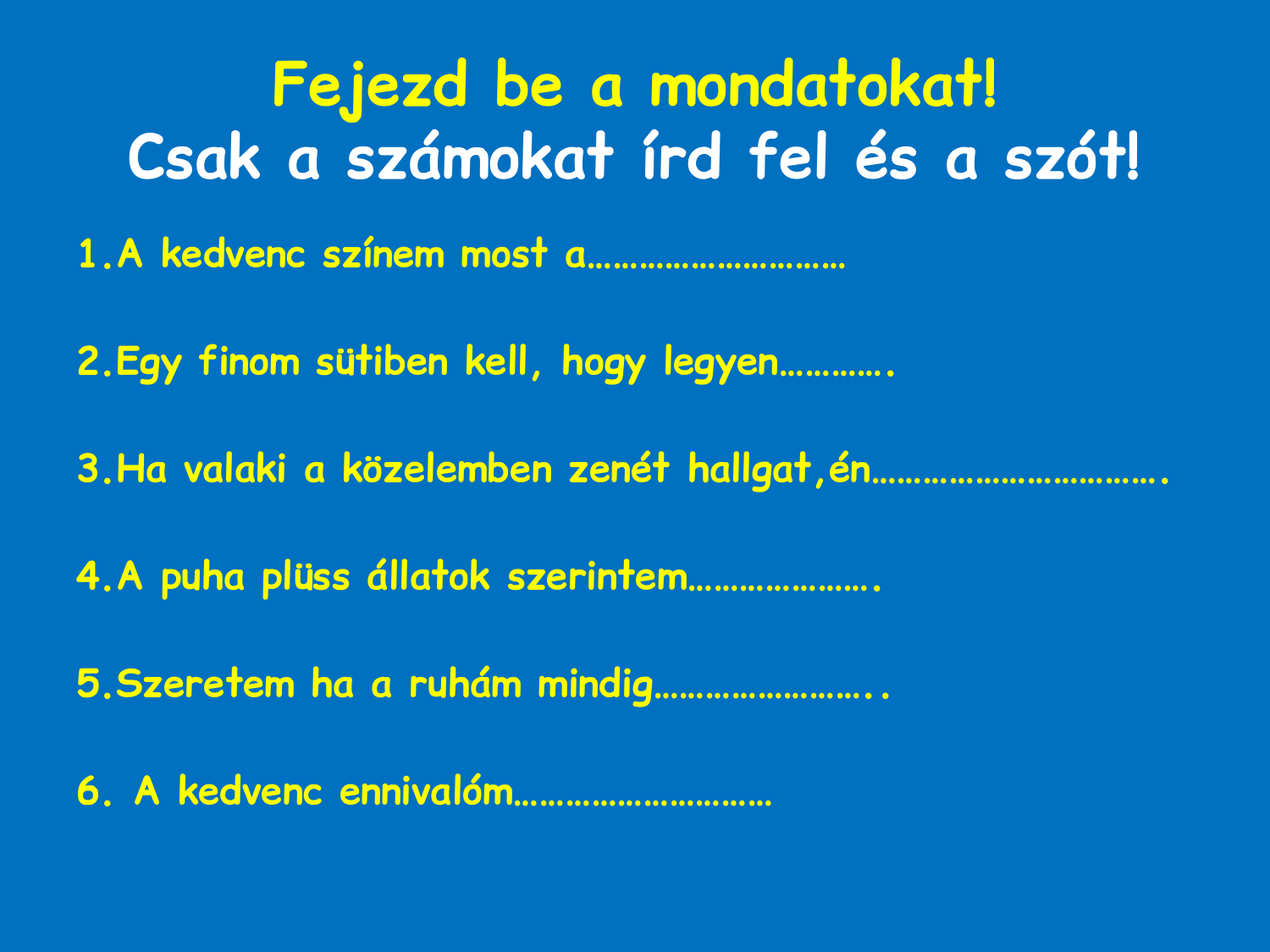

# Fejezd be a mondatokat! Csak a számokat írd fel és a szót!
1.A kedvenc színem most a…………………………

2.Egy finom sütiben kell, hogy legyen………….

3.Ha valaki a közelemben zenét hallgat,én…………………………….

4.A puha plüss állatok szerintem………………….

5.Szeretem ha a ruhám mindig……………………..

6. A kedvenc ennivalóm…………………………